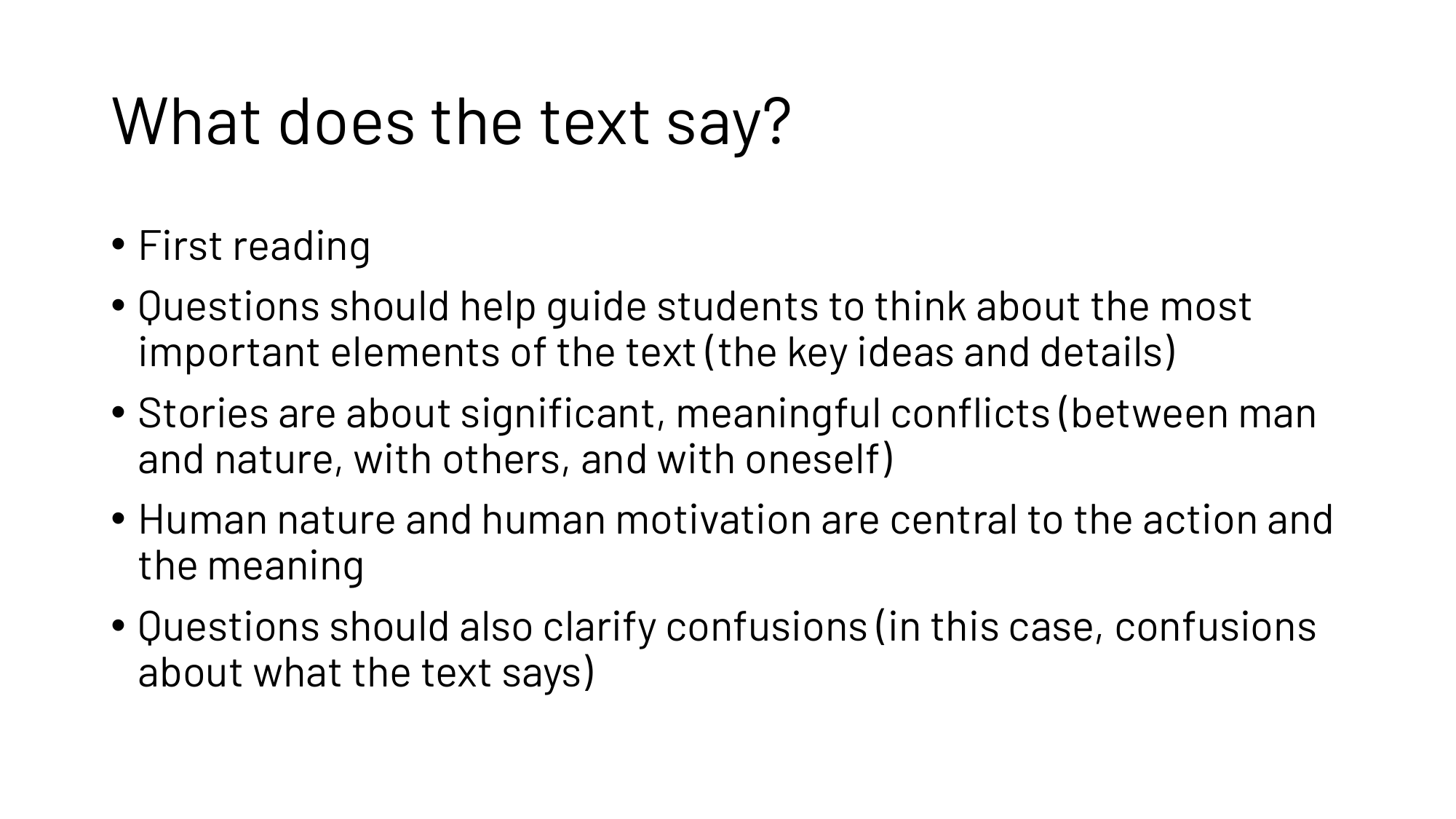

# What does the text say?
First reading
Questions should help guide students to think about the most important elements of the text (the key ideas and details)
Stories are about significant, meaningful conflicts (between man and nature, with others, and with oneself)
Human nature and human motivation are central to the action and the meaning
Questions should also clarify confusions (in this case, confusions about what the text says)